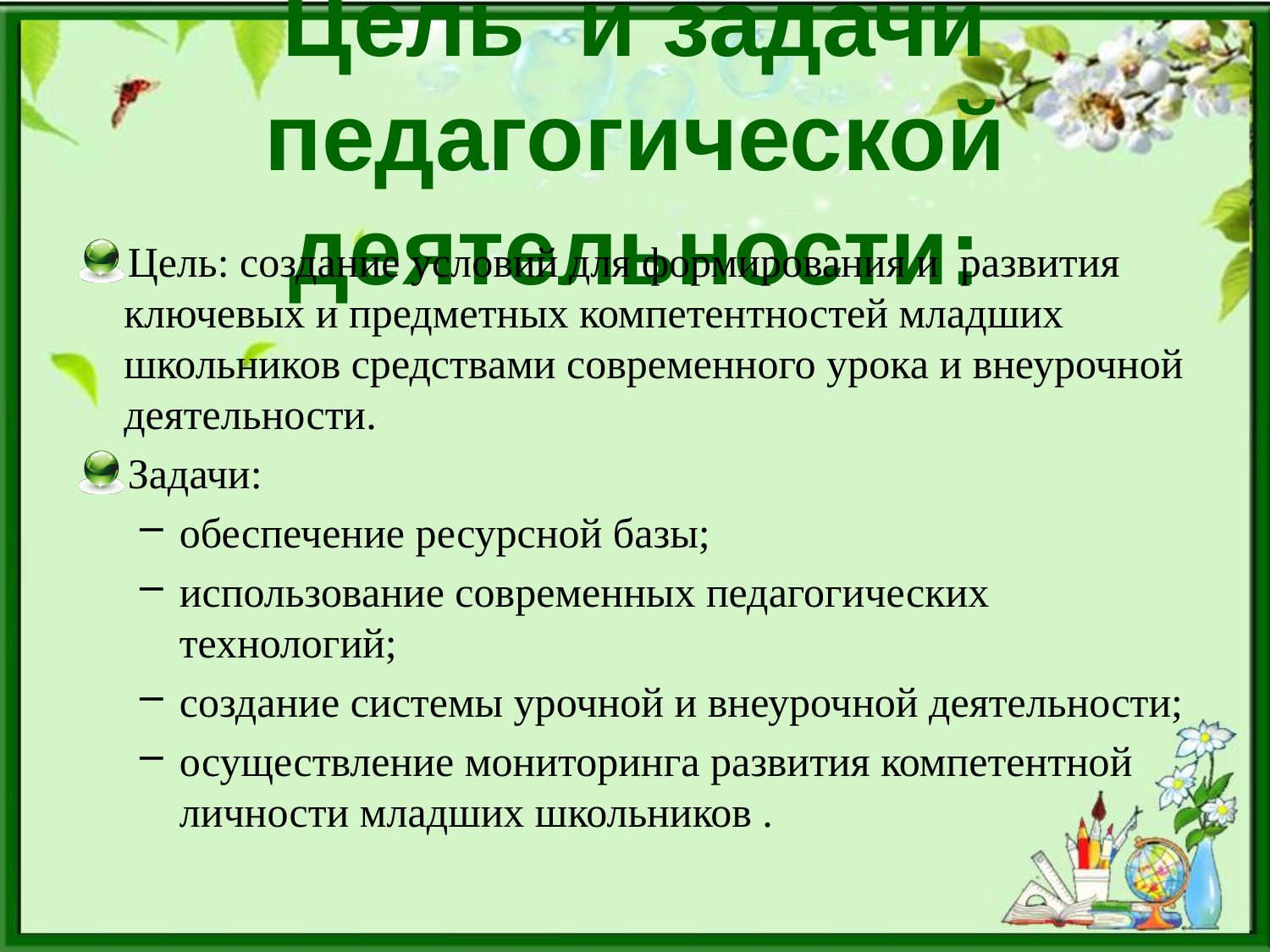

# Цель  и задачи педагогической деятельности:
Цель: создание условий для формирования и  развития ключевых и предметных компетентностей младших школьников средствами современного урока и внеурочной деятельности.
Задачи:
обеспечение ресурсной базы;
использование современных педагогических технологий;
создание системы урочной и внеурочной деятельности;
осуществление мониторинга развития компетентной личности младших школьников .